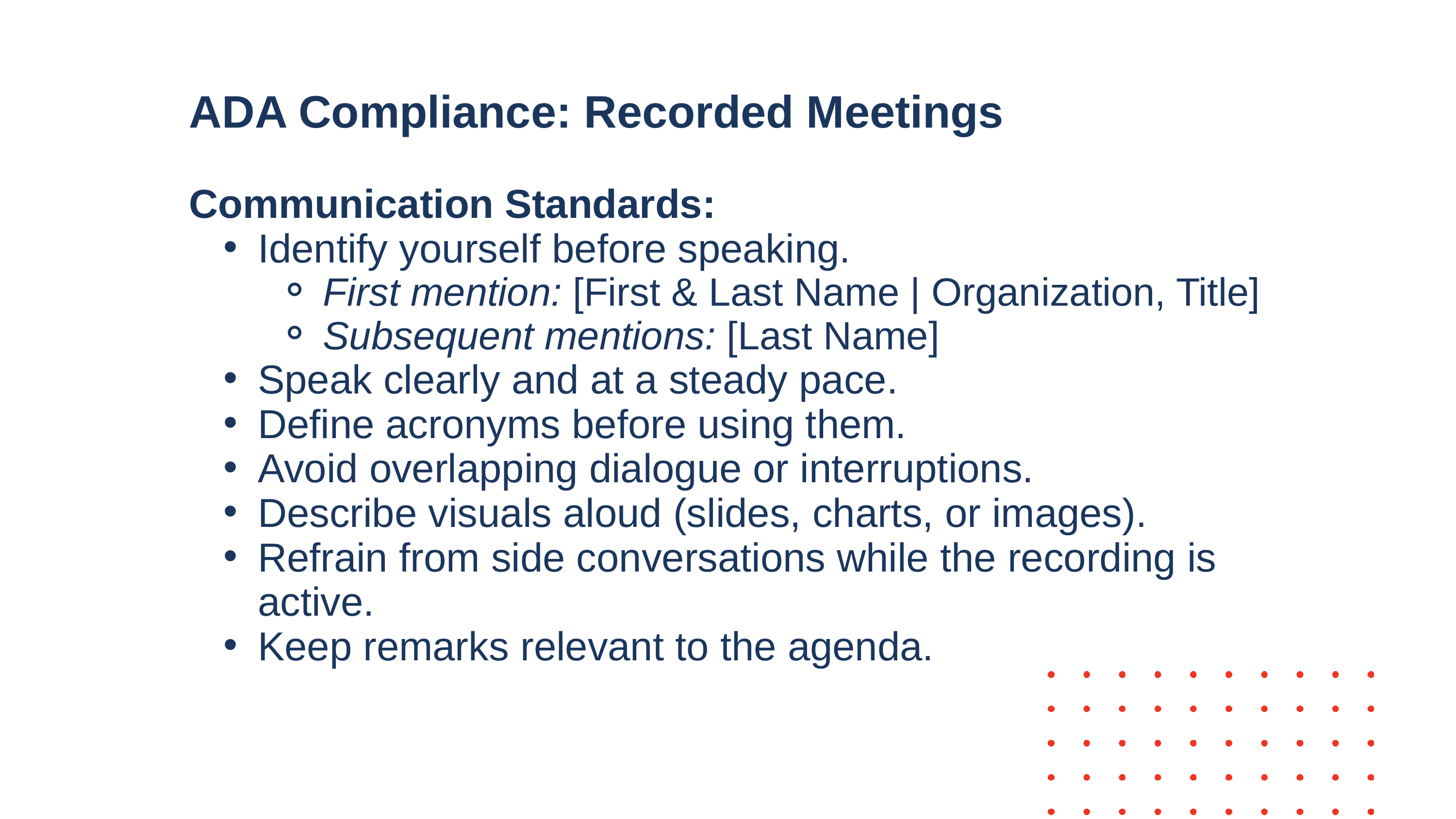

ADA Compliance: Recorded Meetings

﻿Communication Standards:
Identify yourself before speaking.
First mention: [First & Last Name | Organization, Title]
Subsequent mentions: [Last Name]
Speak clearly and at a steady pace.
Define acronyms before using them.
Avoid overlapping dialogue or interruptions.
Describe visuals aloud (slides, charts, or images).
Refrain from side conversations while the recording is active.
Keep remarks relevant to the agenda.